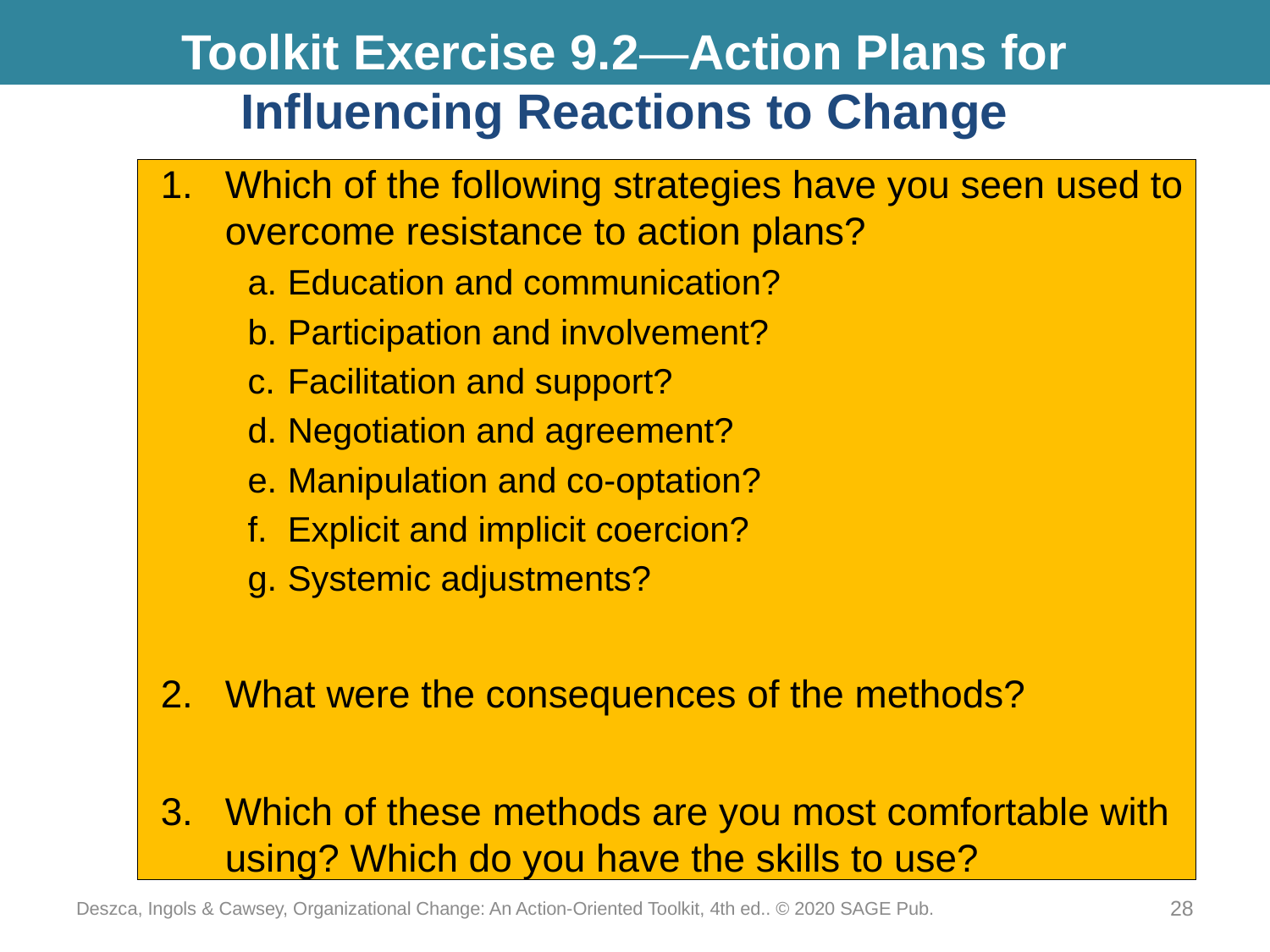

# Toolkit Exercise 9.2—Action Plans for Influencing Reactions to Change
Which of the following strategies have you seen used to overcome resistance to action plans?
Education and communication?
Participation and involvement?
Facilitation and support?
Negotiation and agreement?
Manipulation and co-optation?
Explicit and implicit coercion?
Systemic adjustments?

What were the consequences of the methods?

Which of these methods are you most comfortable with using? Which do you have the skills to use?
Deszca, Ingols & Cawsey, Organizational Change: An Action-Oriented Toolkit, 4th ed.. © 2020 SAGE Pub.
28